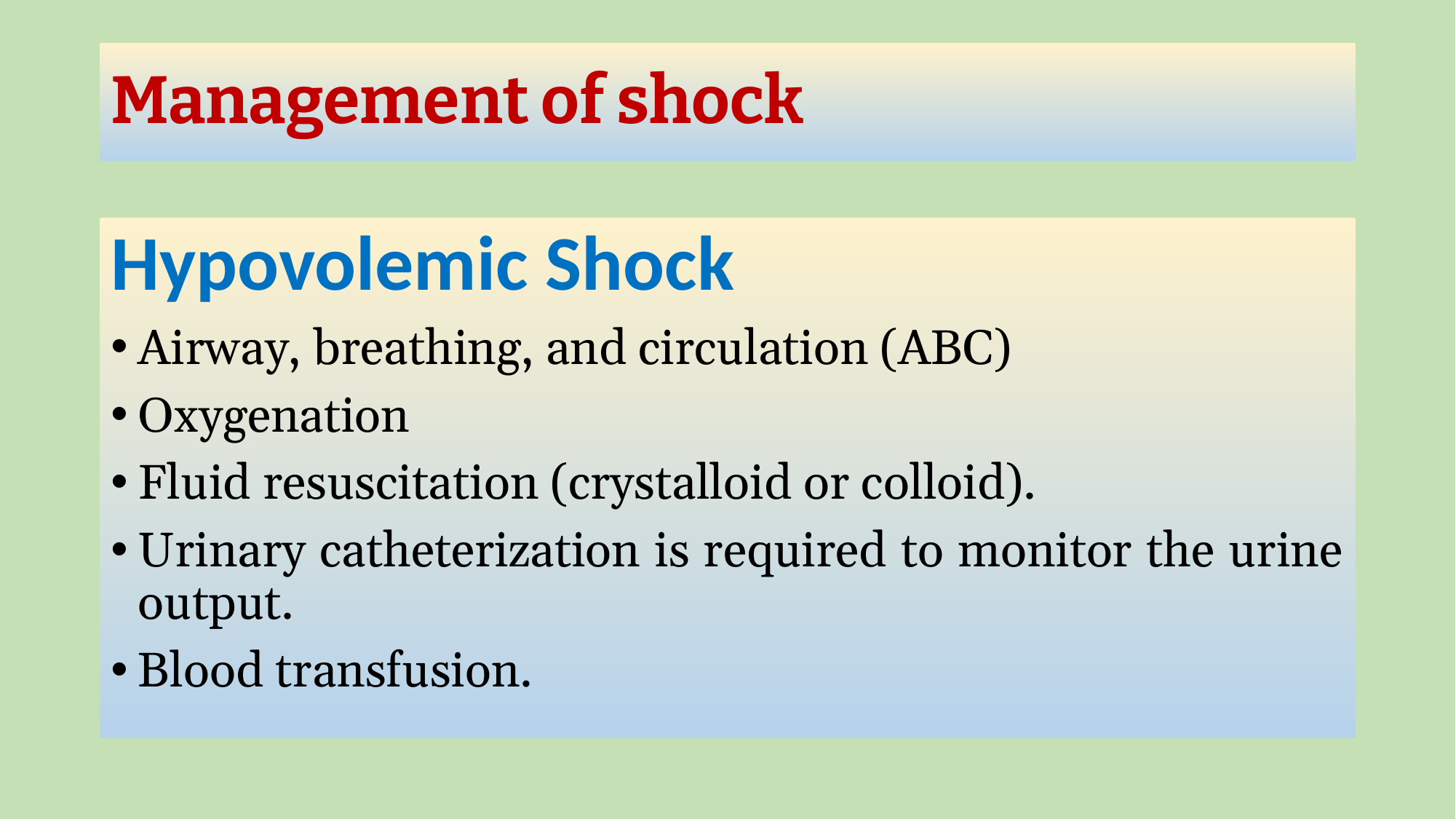

# Management of shock
Hypovolemic Shock
Airway, breathing, and circulation (ABC)
Oxygenation
Fluid resuscitation (crystalloid or colloid).
Urinary catheterization is required to monitor the urine output.
Blood transfusion.